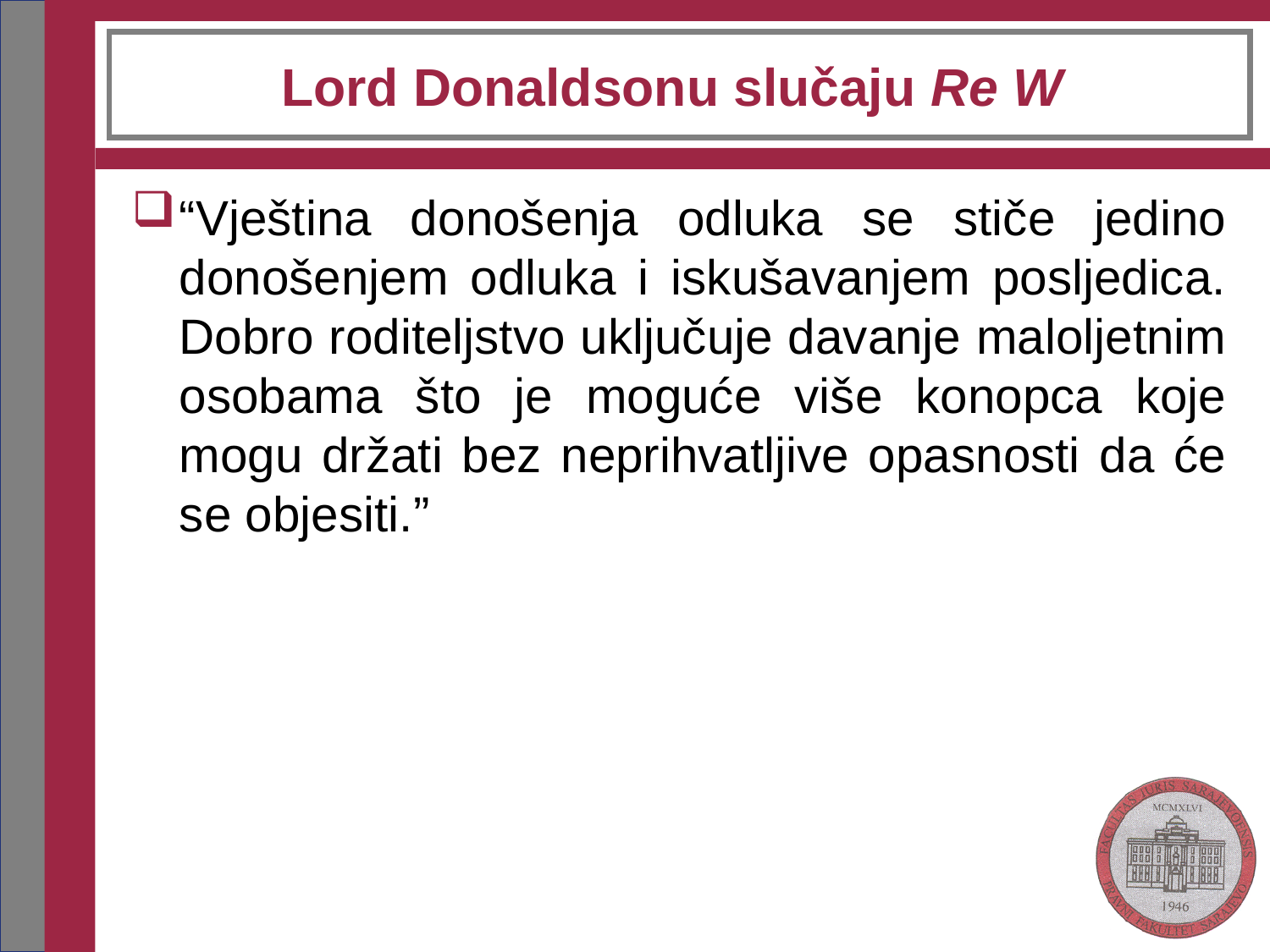

# Lord Donaldsonu slučaju Re W
“Vještina donošenja odluka se stiče jedino donošenjem odluka i iskušavanjem posljedica. Dobro roditeljstvo uključuje davanje maloljetnim osobama što je moguće više konopca koje mogu držati bez neprihvatljive opasnosti da će se objesiti.”